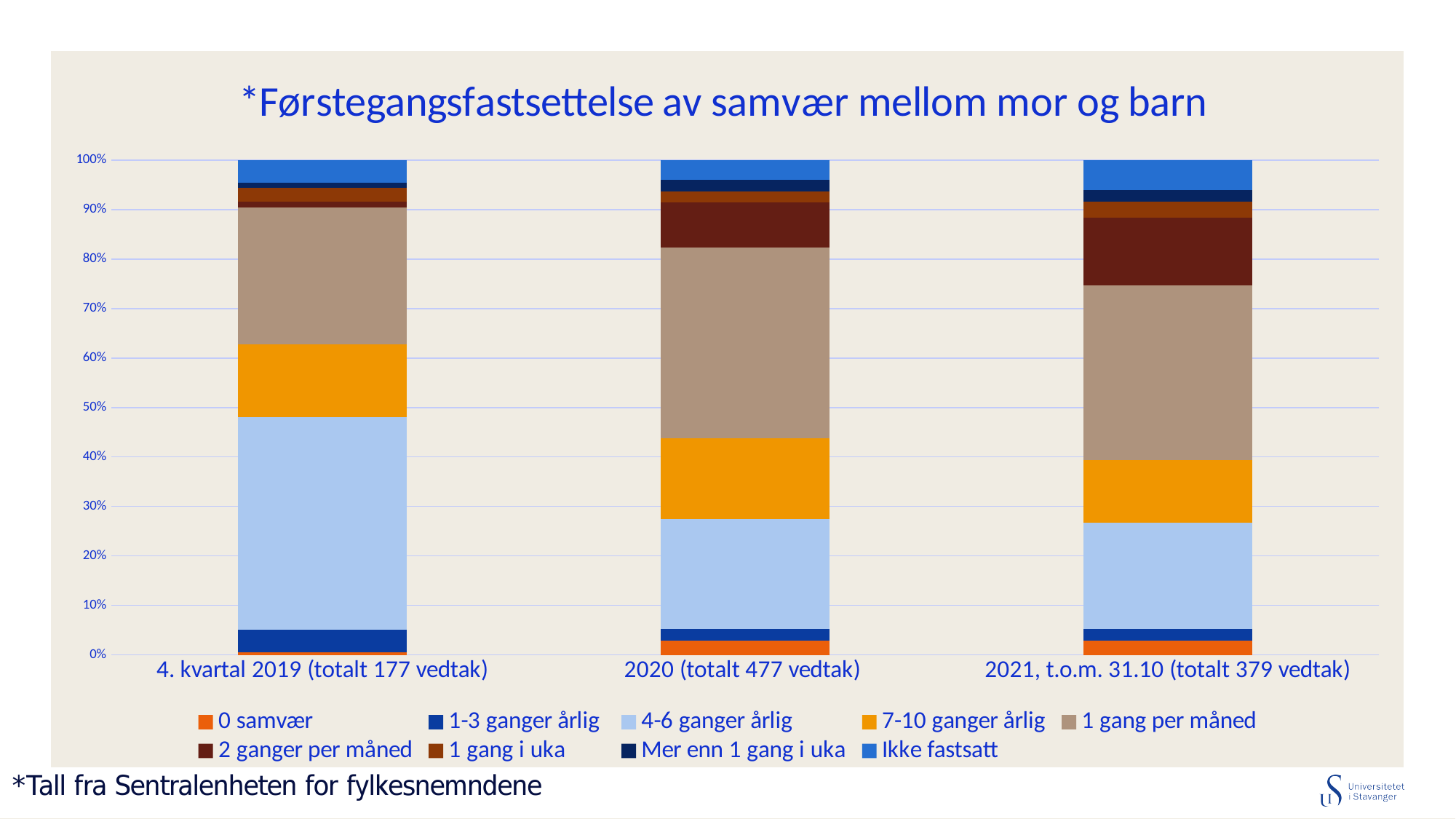

### Chart: *Førstegangsfastsettelse av samvær mellom mor og barn

| Category | 0 samvær | 1-3 ganger årlig  | 4-6 ganger årlig | 7-10 ganger årlig | 1 gang per måned | 2 ganger per måned | 1 gang i uka | Mer enn 1 gang i uka | Ikke fastsatt |
|---|---|---|---|---|---|---|---|---|---|
| 4. kvartal 2019 (totalt 177 vedtak) | 1.0 | 8.0 | 76.0 | 26.0 | 49.0 | 2.0 | 5.0 | 2.0 | 8.0 |
| 2020 (totalt 477 vedtak)  | 14.0 | 11.0 | 106.0 | 78.0 | 184.0 | 43.0 | 11.0 | 11.0 | 19.0 |
| 2021, t.o.m. 31.10 (totalt 379 vedtak) | 11.0 | 9.0 | 81.0 | 48.0 | 134.0 | 52.0 | 12.0 | 9.0 | 23.0 |
*Tall fra Sentralenheten for fylkesnemndene